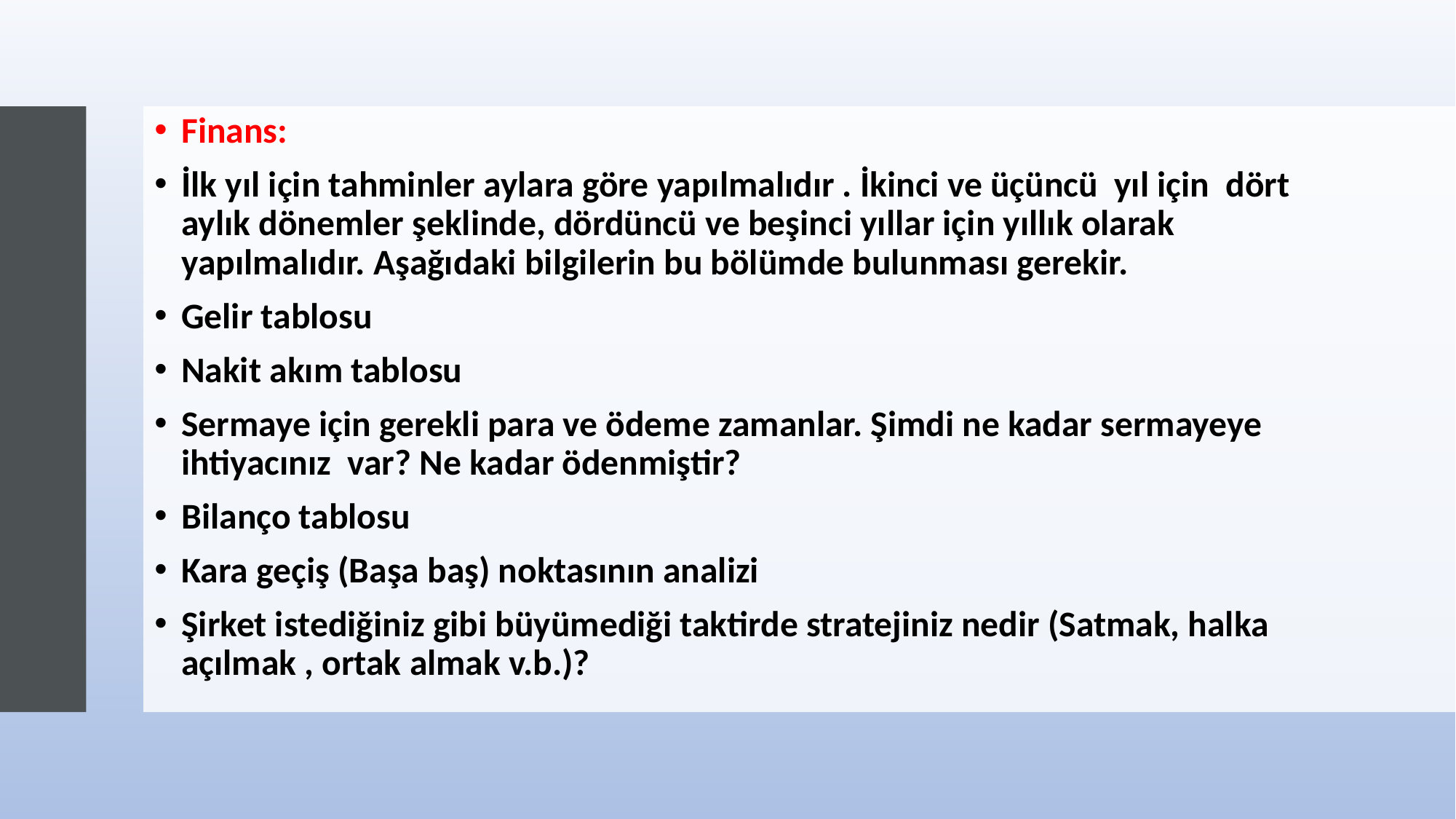

Finans:
İlk yıl için tahminler aylara göre yapılmalıdır . İkinci ve üçüncü  yıl için  dört aylık dönemler şeklinde, dördüncü ve beşinci yıllar için yıllık olarak yapılmalıdır. Aşağıdaki bilgilerin bu bölümde bulunması gerekir.
Gelir tablosu
Nakit akım tablosu
Sermaye için gerekli para ve ödeme zamanlar. Şimdi ne kadar sermayeye   ihtiyacınız  var? Ne kadar ödenmiştir?
Bilanço tablosu
Kara geçiş (Başa baş) noktasının analizi
Şirket istediğiniz gibi büyümediği taktirde stratejiniz nedir (Satmak, halka açılmak , ortak almak v.b.)?